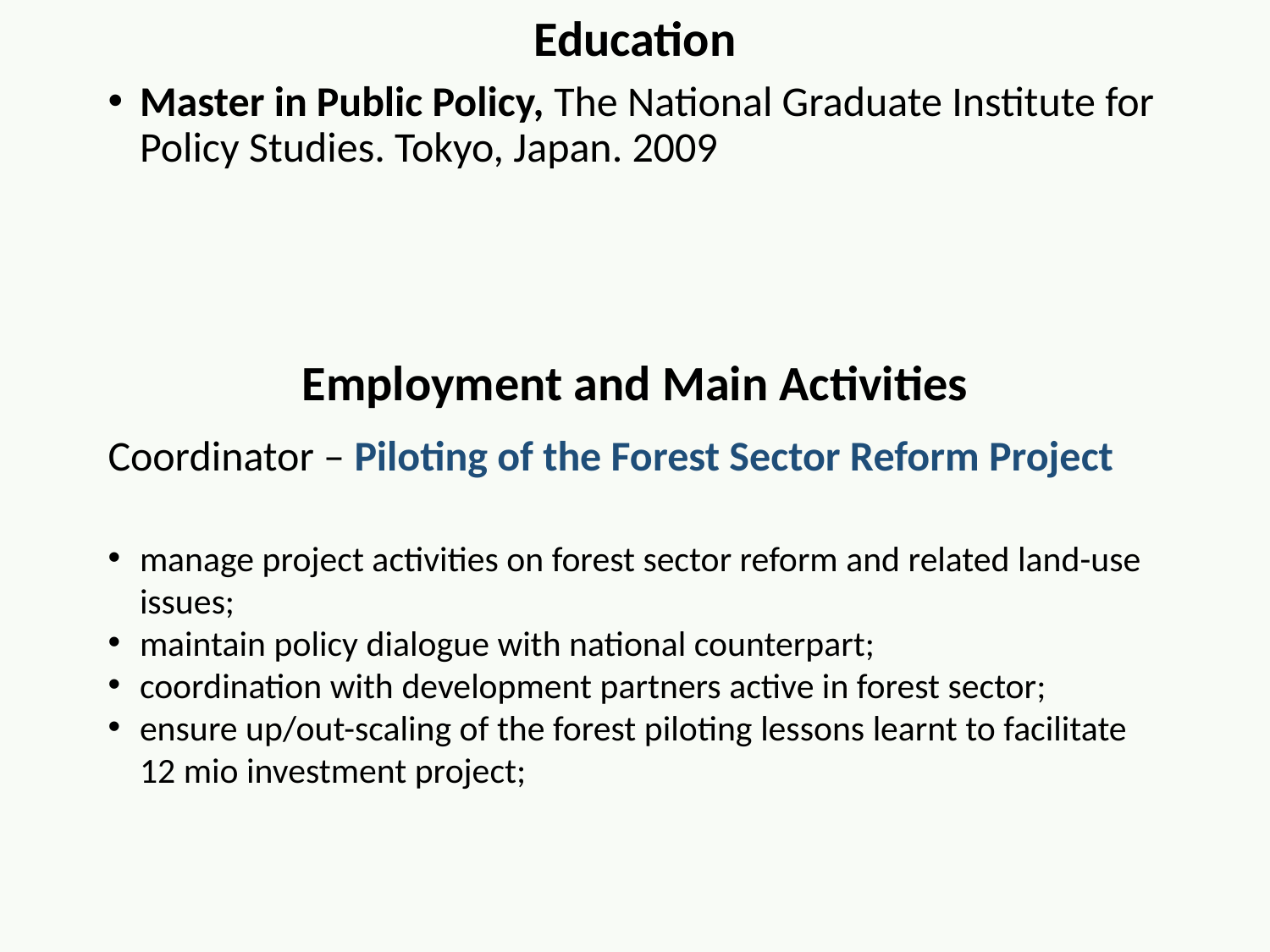

Education
Master in Public Policy, The National Graduate Institute for Policy Studies. Tokyo, Japan. 2009
Employment and Main Activities
Coordinator – Piloting of the Forest Sector Reform Project

manage project activities on forest sector reform and related land-use issues;
maintain policy dialogue with national counterpart;
coordination with development partners active in forest sector;
ensure up/out-scaling of the forest piloting lessons learnt to facilitate 12 mio investment project;